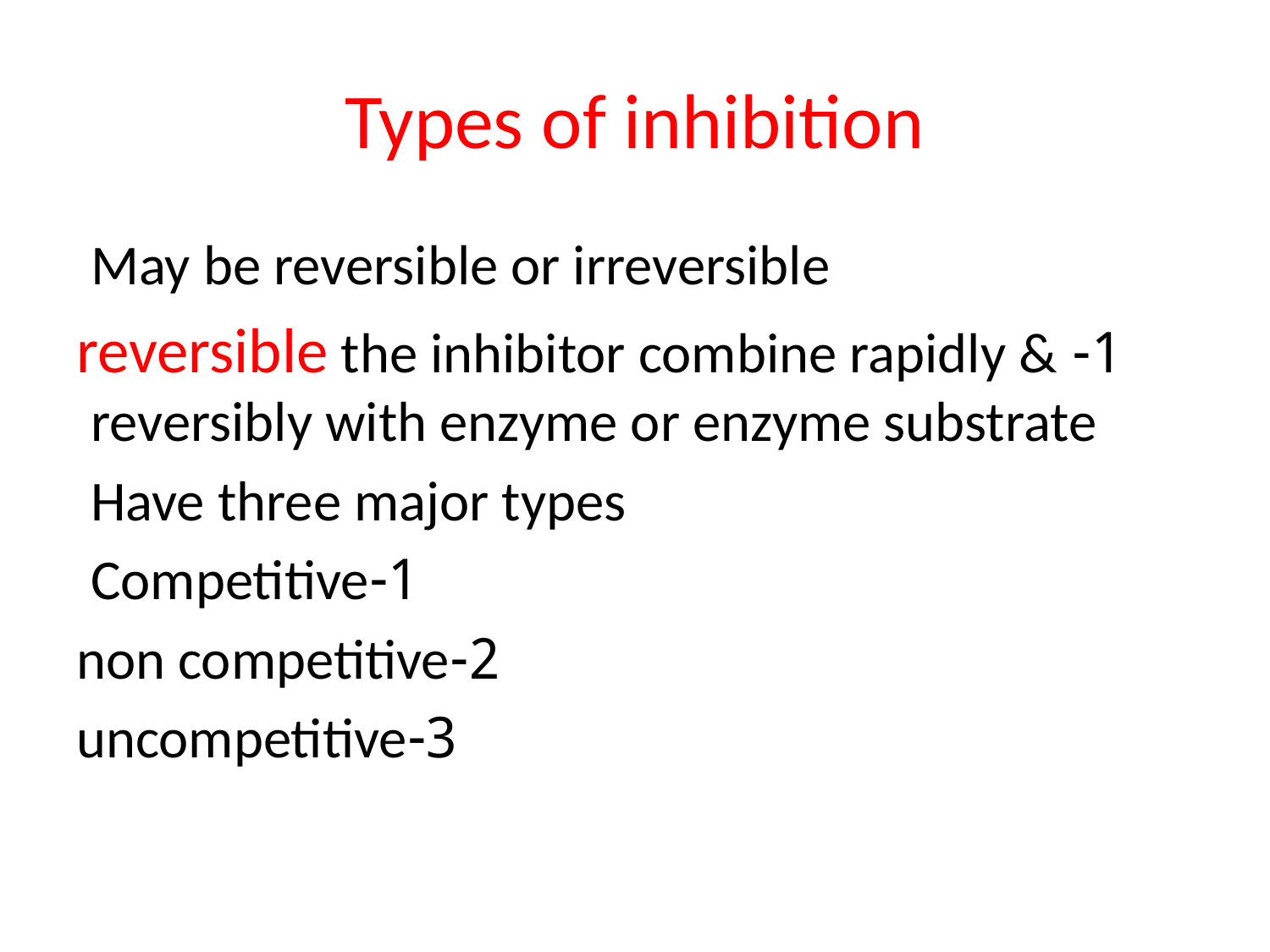

# Types of inhibition
May be reversible or irreversible
1- reversible the inhibitor combine rapidly & reversibly with enzyme or enzyme substrate
Have three major types
1-Competitive
2-non competitive
3-uncompetitive